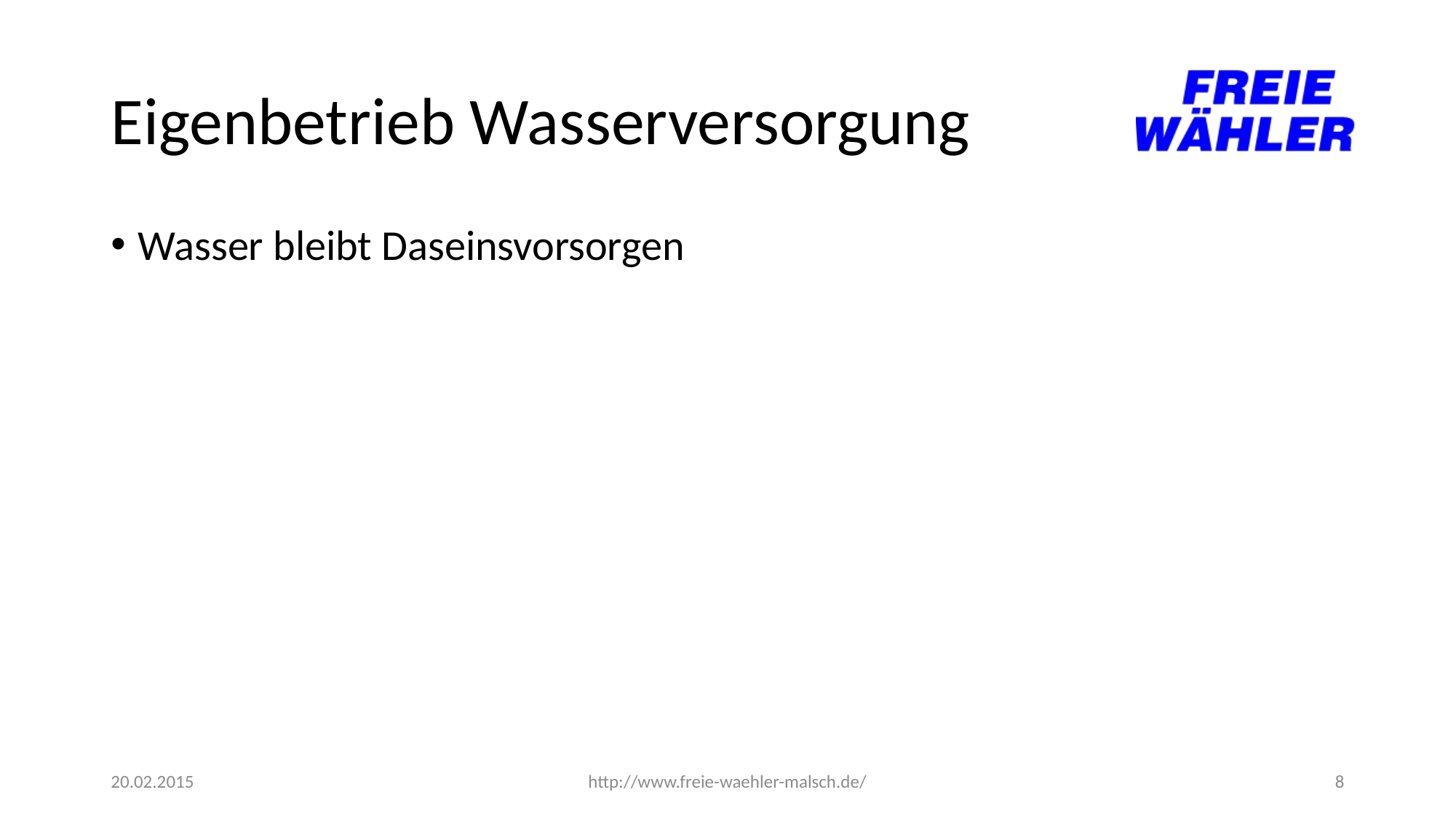

# Eigenbetrieb Wasserversorgung
Wasser bleibt Daseinsvorsorgen
20.02.2015
http://www.freie-waehler-malsch.de/
8